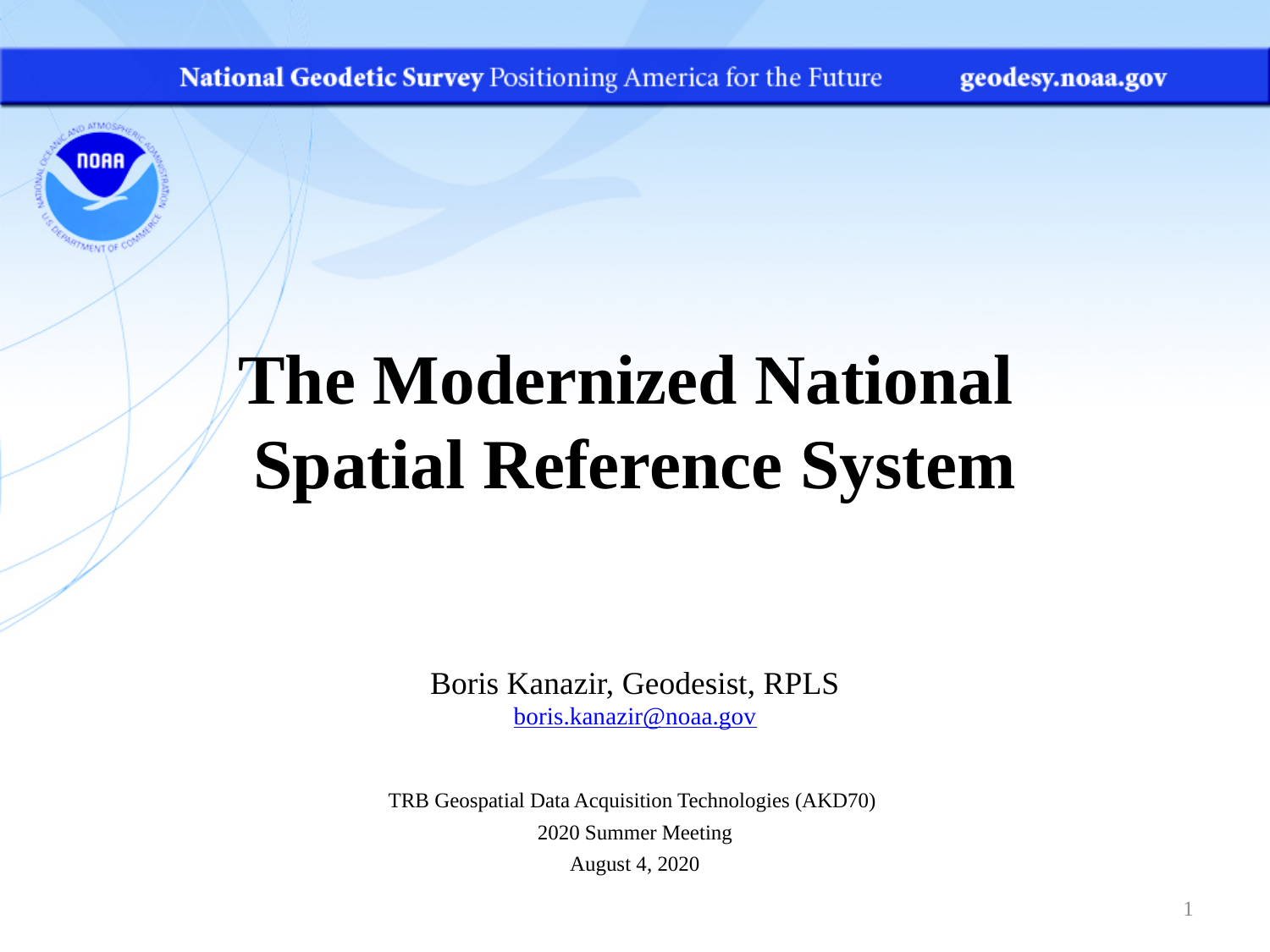

The Modernized National
Spatial Reference System
Boris Kanazir, Geodesist, RPLS
boris.kanazir@noaa.gov

TRB Geospatial Data Acquisition Technologies (AKD70)
2020 Summer Meeting
August 4, 2020

1